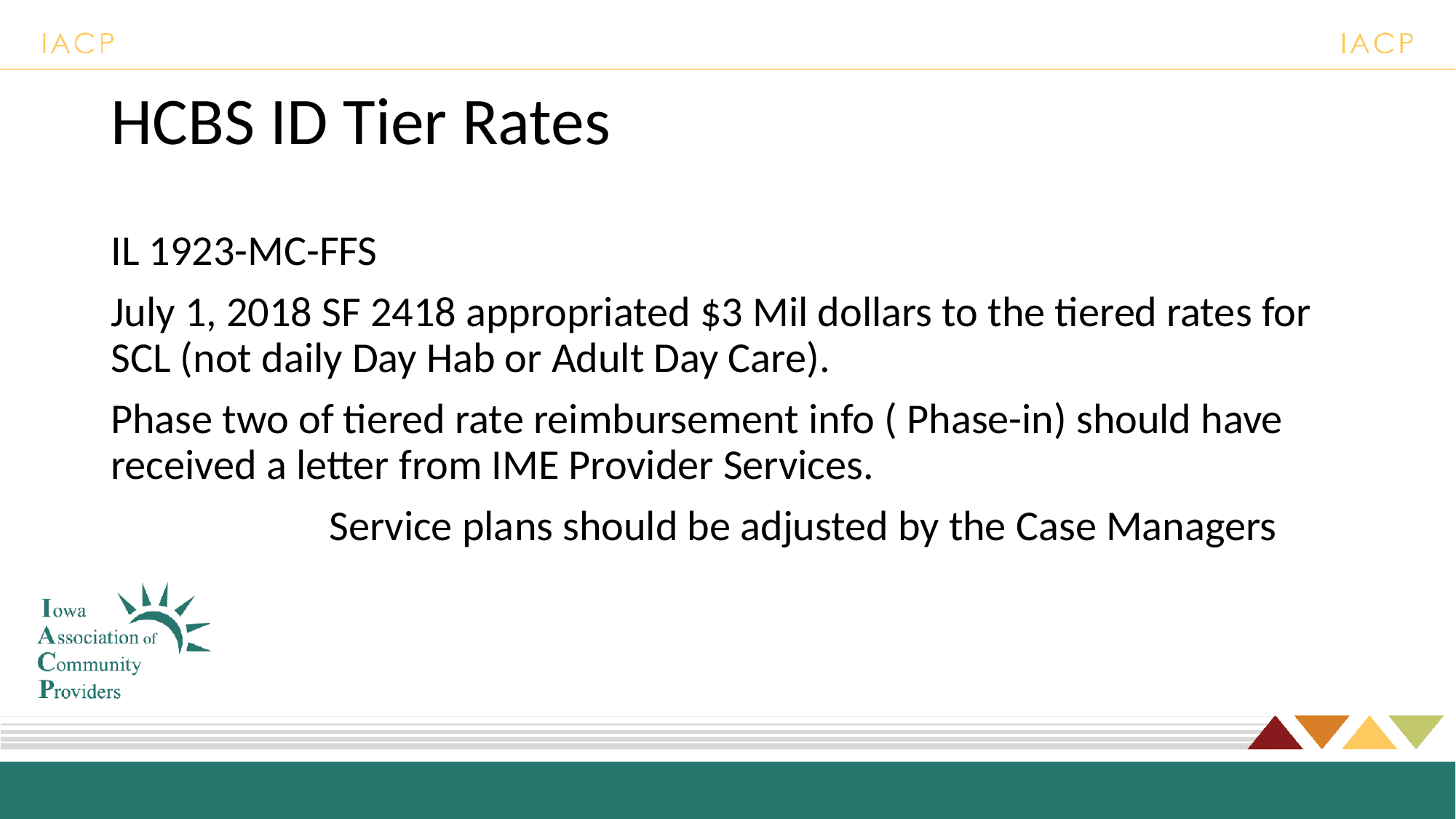

# HCBS ID Tier Rates
IL 1923-MC-FFS
July 1, 2018 SF 2418 appropriated $3 Mil dollars to the tiered rates for SCL (not daily Day Hab or Adult Day Care).
Phase two of tiered rate reimbursement info ( Phase-in) should have received a letter from IME Provider Services.
		Service plans should be adjusted by the Case Managers